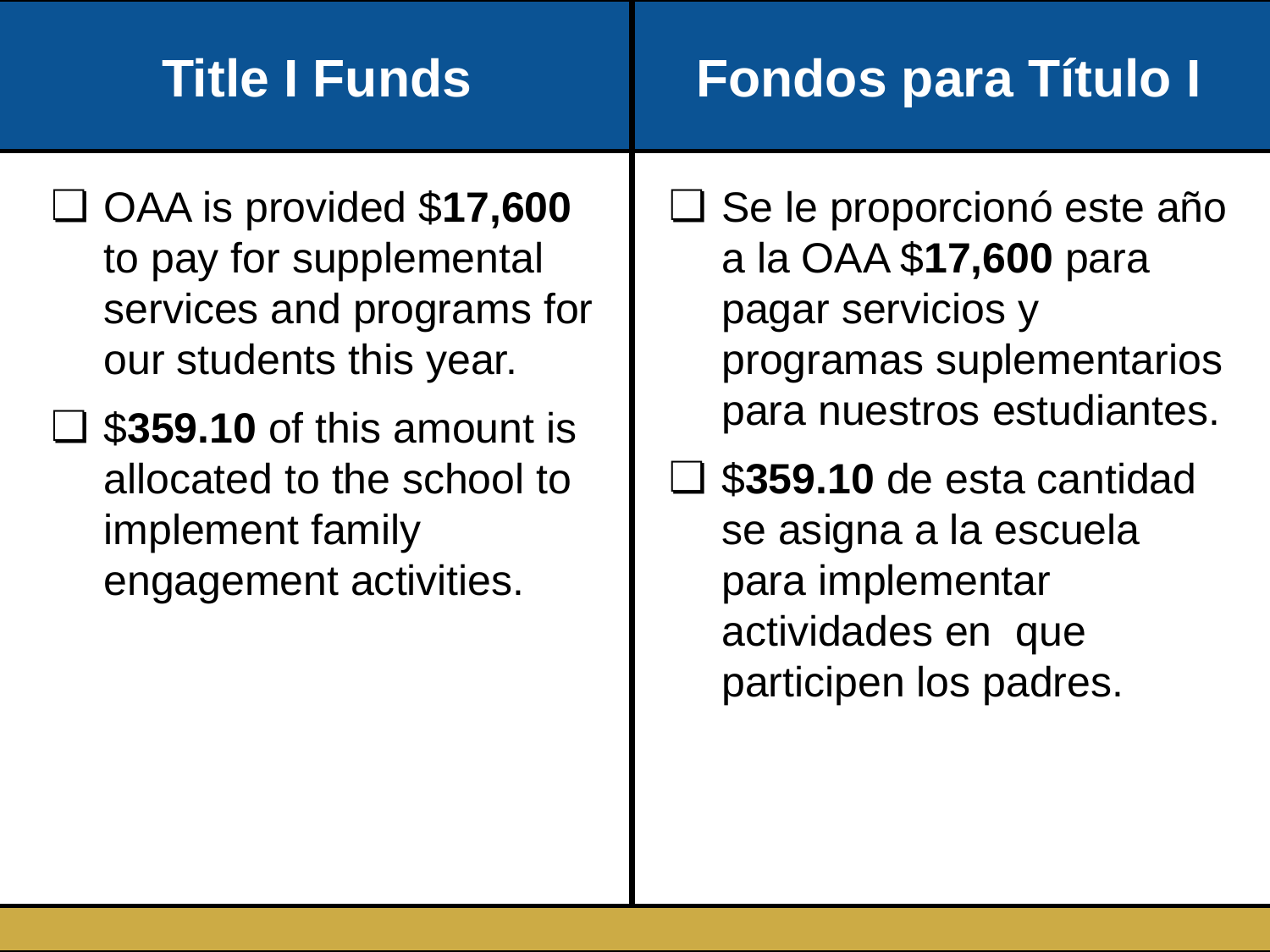

Title I Funds
Fondos para Título I
OAA is provided $17,600 to pay for supplemental services and programs for our students this year.
$359.10 of this amount is allocated to the school to implement family engagement activities.

Se le proporcionó este año a la OAA $17,600 para pagar servicios y programas suplementarios para nuestros estudiantes.
$359.10 de esta cantidad se asigna a la escuela para implementar actividades en  que participen los padres.